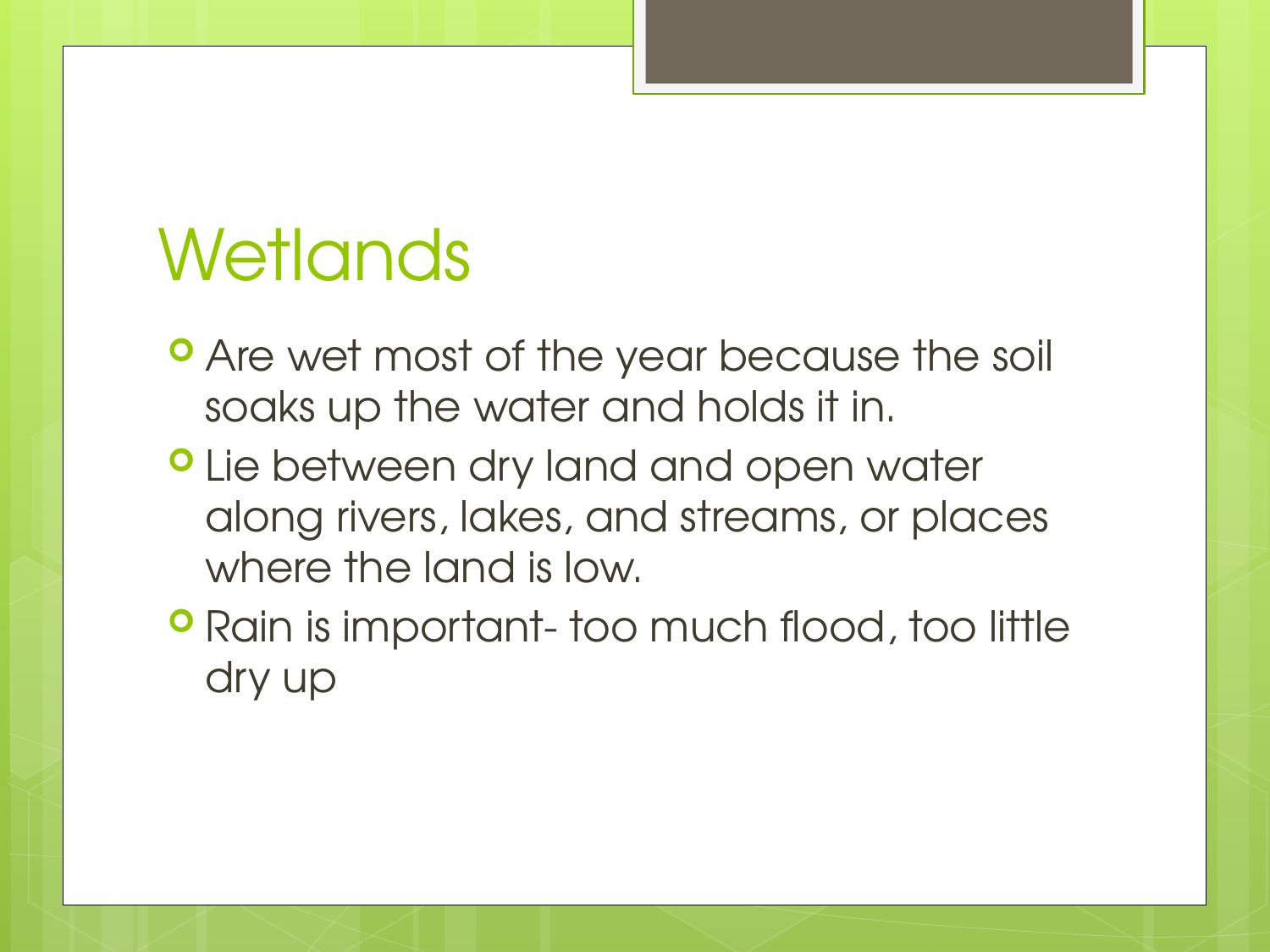

# Wetlands
Are wet most of the year because the soil soaks up the water and holds it in.
Lie between dry land and open water along rivers, lakes, and streams, or places where the land is low.
Rain is important- too much flood, too little dry up